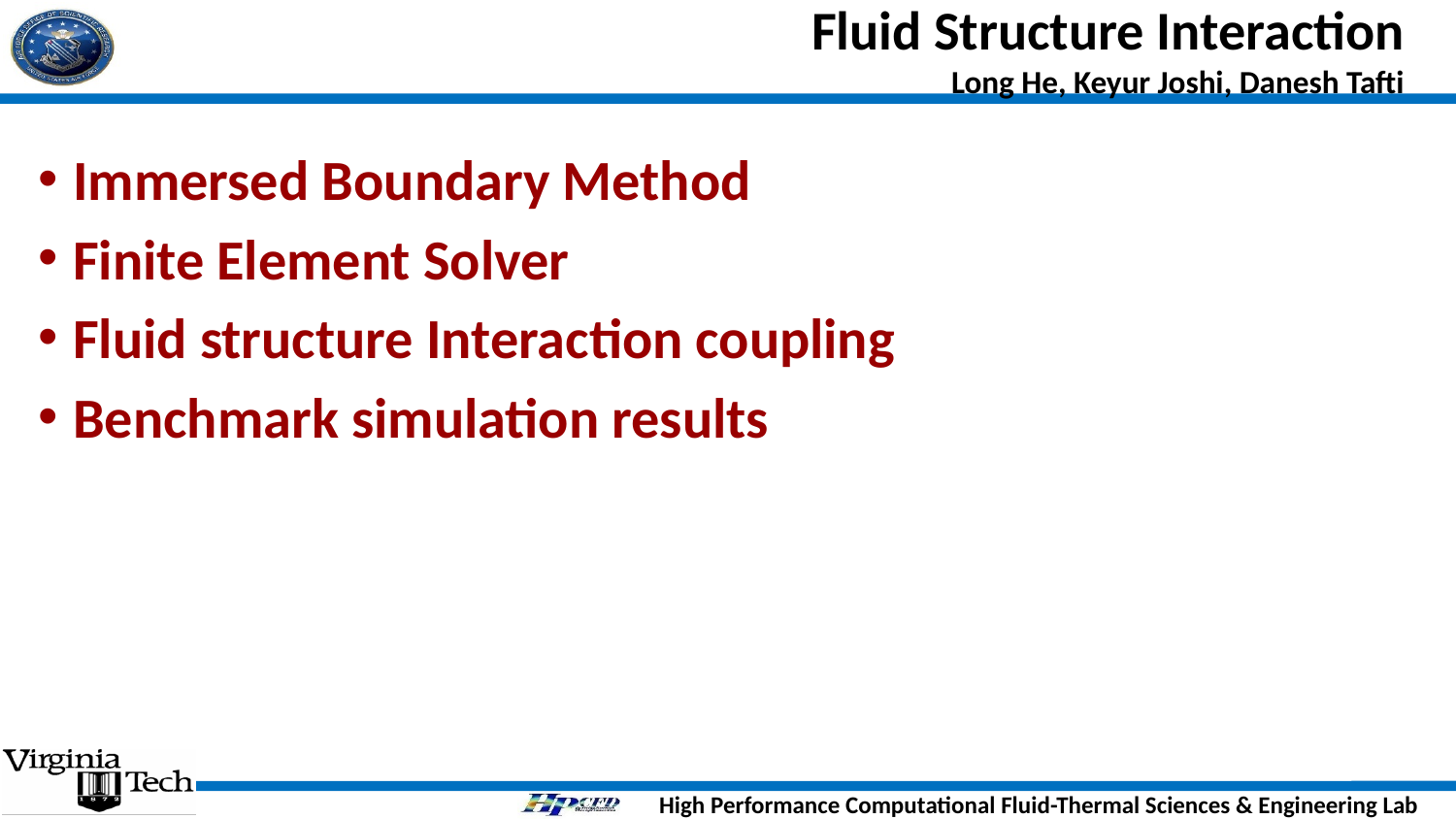

# Fluid Structure Interaction Long He, Keyur Joshi, Danesh Tafti
Immersed Boundary Method
Finite Element Solver
Fluid structure Interaction coupling
Benchmark simulation results